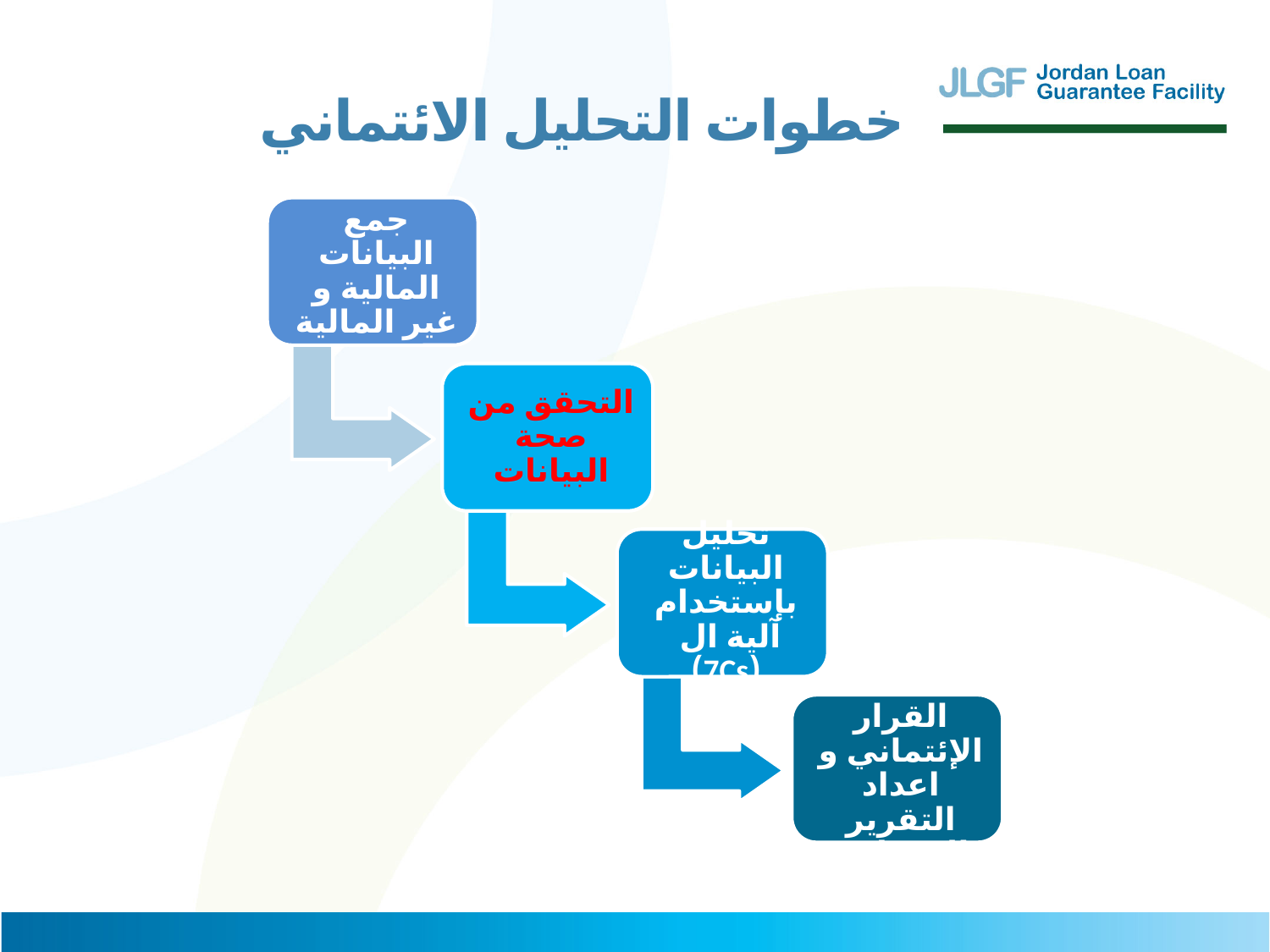

# خطوات التحليل الائتماني
جمع البيانات المالية و غير المالية
التحقق من صحة البيانات
تحليل البيانات بإستخدام آلية ال  (7Cs)
اتخاذ القرار الإئتماني و اعداد التقرير الإئتماني